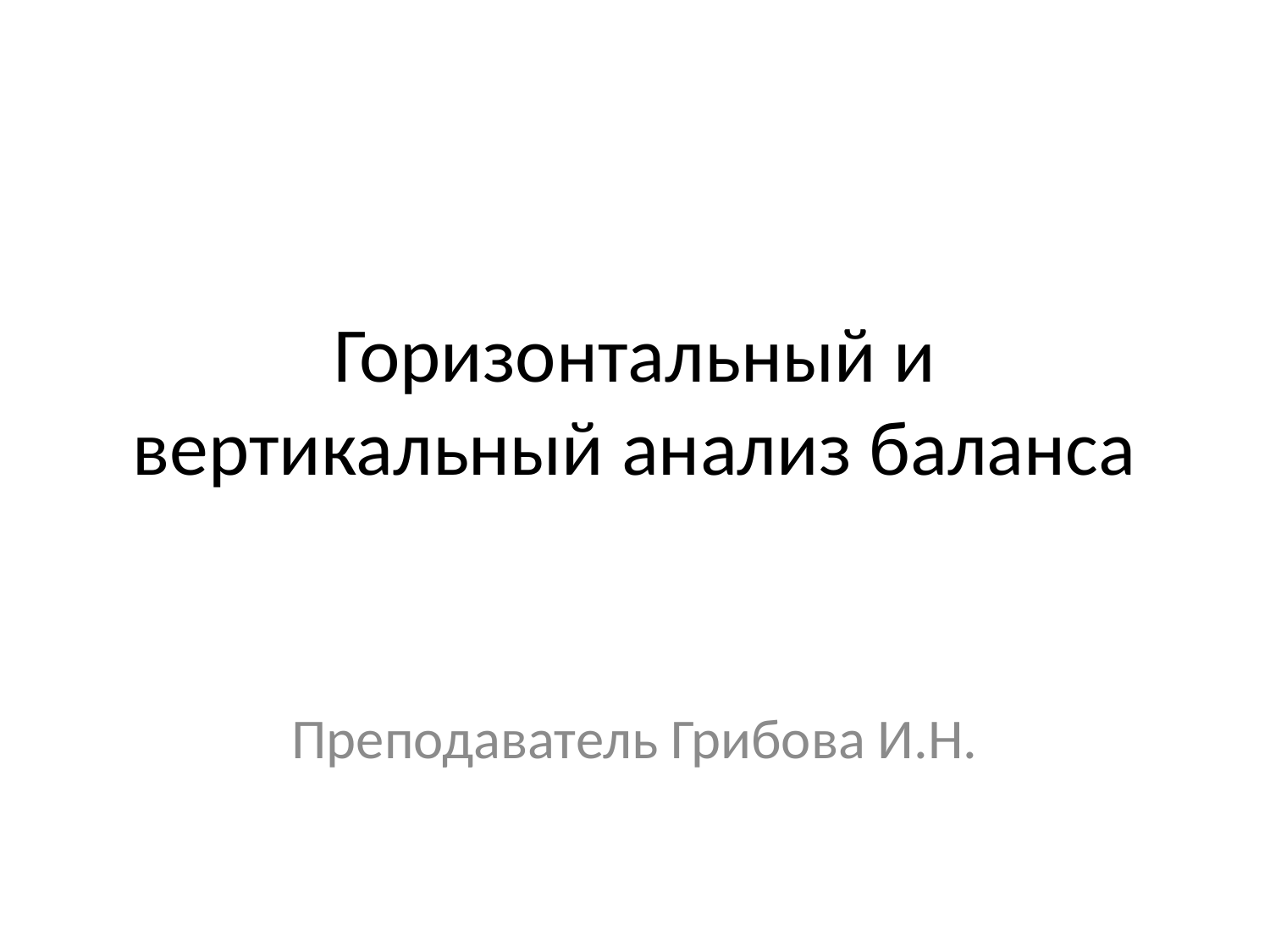

# Горизонтальный и вертикальный анализ баланса
Преподаватель Грибова И.Н.